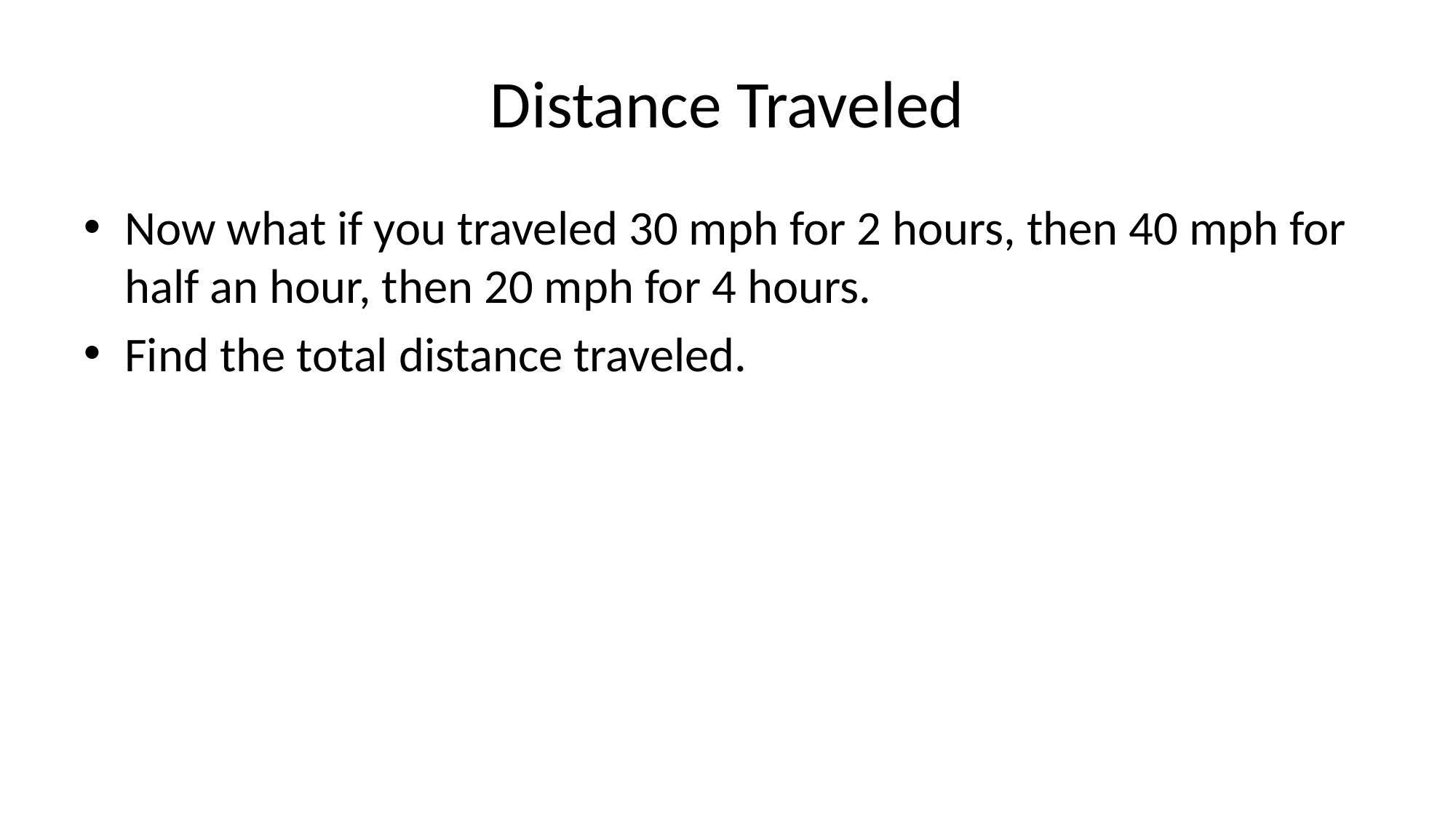

# Distance Traveled
Now what if you traveled 30 mph for 2 hours, then 40 mph for half an hour, then 20 mph for 4 hours.
Find the total distance traveled.